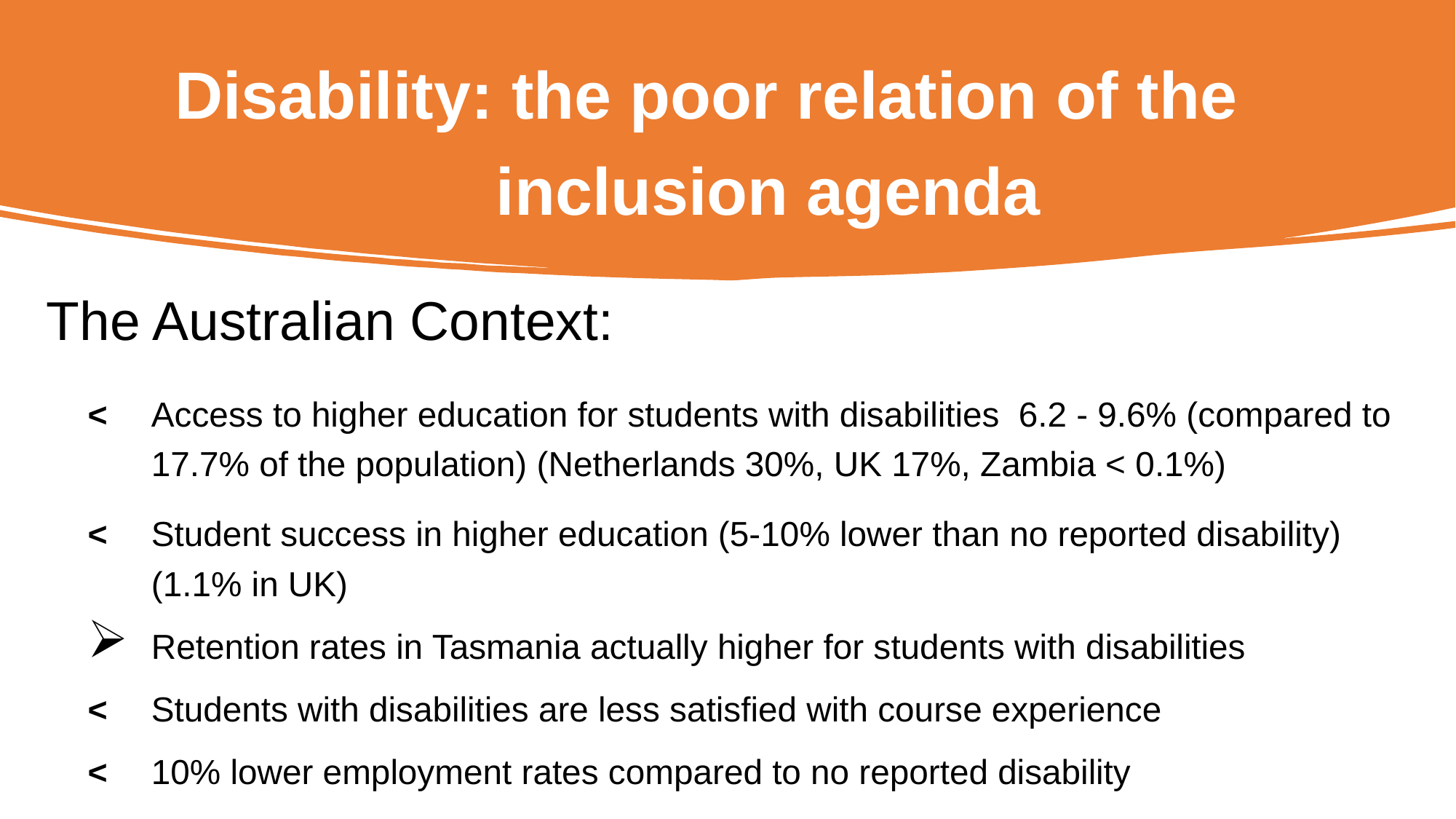

# Disability: the poor relation of the     inclusion agenda
The Australian Context:
< 	Access to higher education for students with disabilities  6.2 - 9.6% (compared to 17.7% of the population) (Netherlands 30%, UK 17%, Zambia < 0.1%)

< 	Student success in higher education (5-10% lower than no reported disability)      (1.1% in UK)

Retention rates in Tasmania actually higher for students with disabilities

<  	Students with disabilities are less satisfied with course experience

< 	10% lower employment rates compared to no reported disability